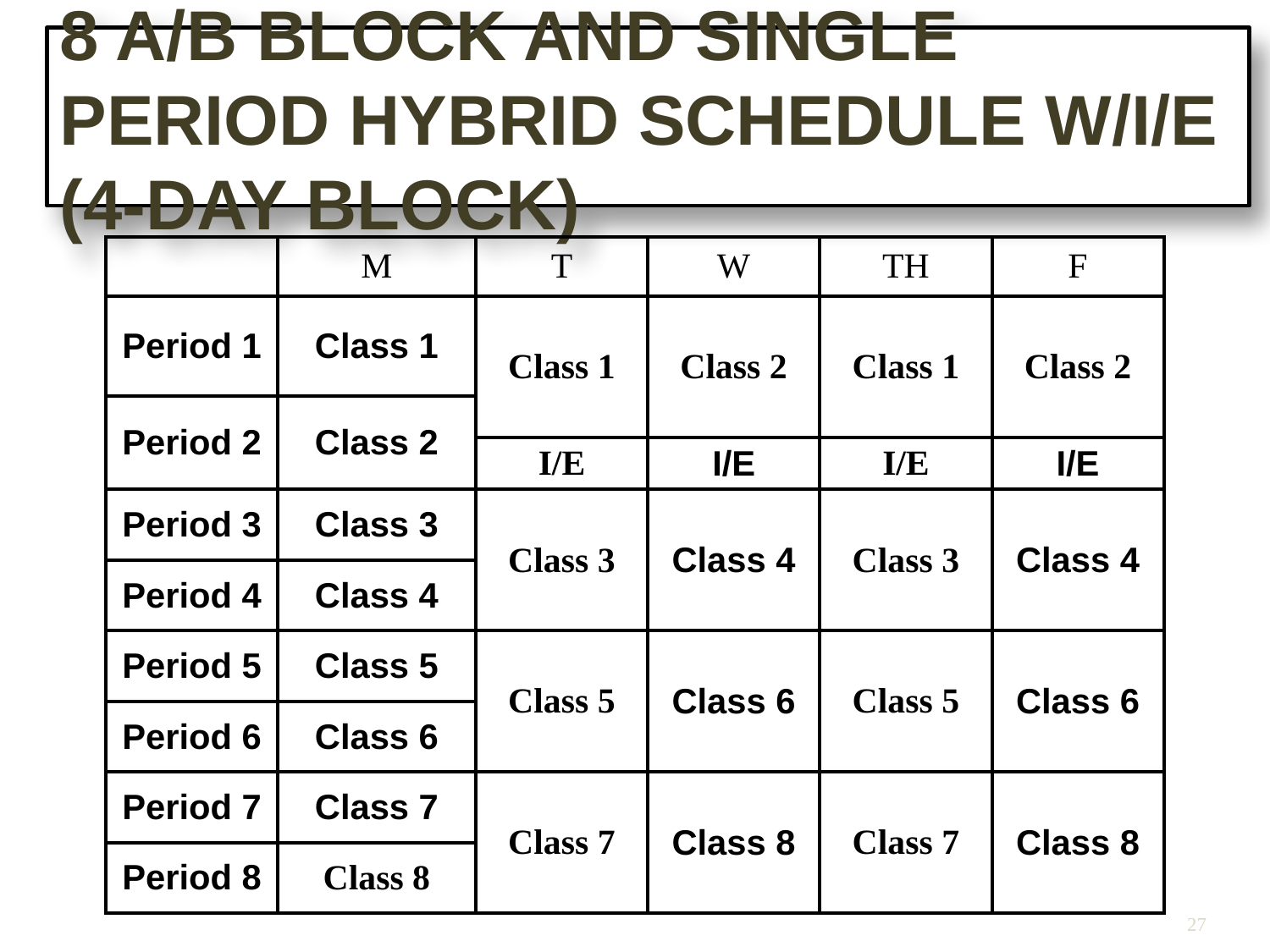

# 8 A/B Block and Single Period Hybrid Schedule w/I/E (4-day block)
|  | M | T | W | TH | F |
| --- | --- | --- | --- | --- | --- |
| Period 1 | Class 1 | Class 1 | Class 2 | Class 1 | Class 2 |
| Period 2 | Class 2 |  |  |  |  |
|  |  | I/E | I/E | I/E | I/E |
| Period 3 | Class 3 | Class 3 | Class 4 | Class 3 | Class 4 |
| Period 4 | Class 4 |  |  |  |  |
| Period 5 | Class 5 | Class 5 | Class 6 | Class 5 | Class 6 |
| Period 6 | Class 6 |  |  |  |  |
| Period 7 | Class 7 | Class 7 | Class 8 | Class 7 | Class 8 |
| Period 8 | Class 8 |  |  |  |  |
27